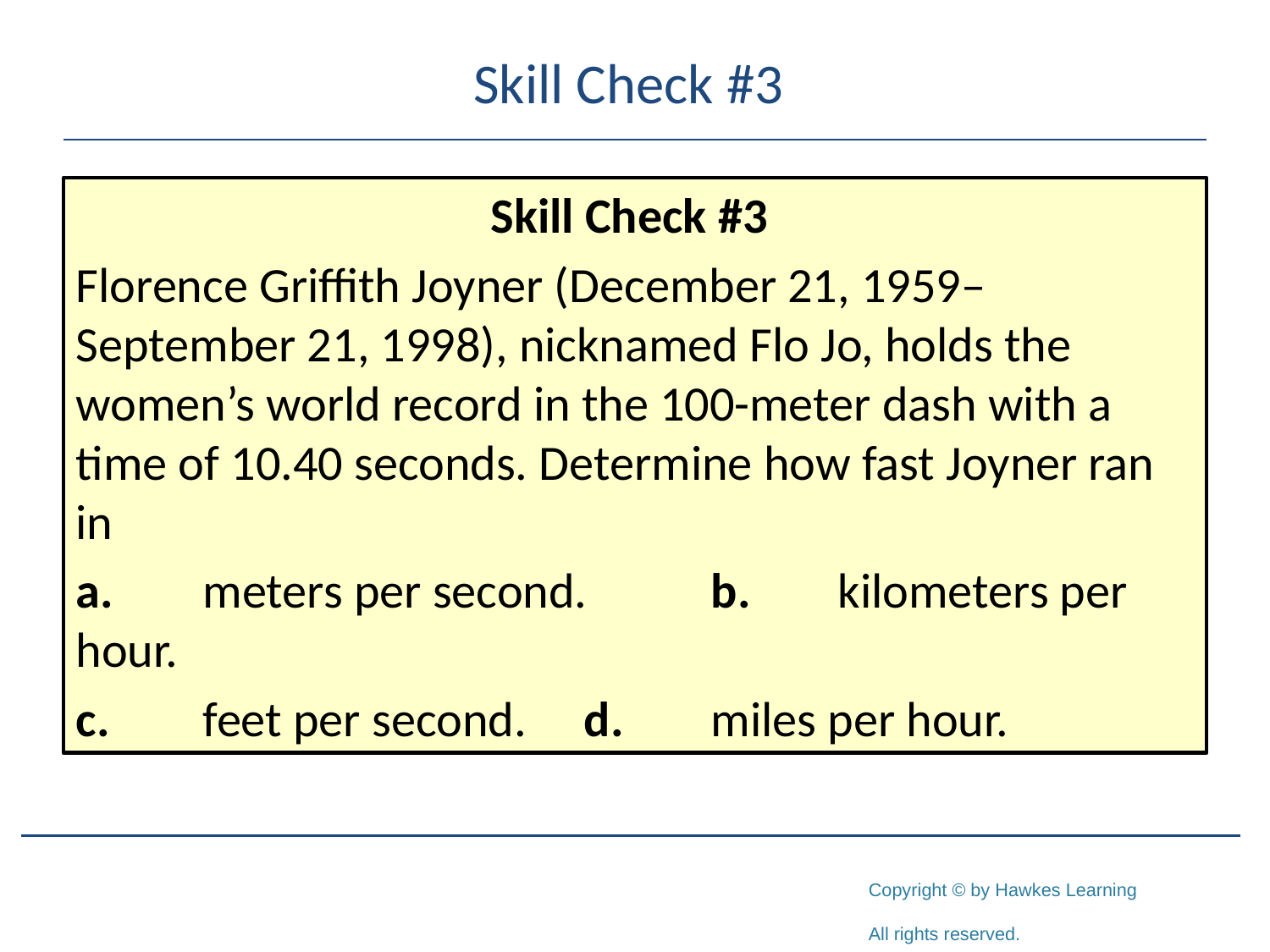

# Skill Check #3
Skill Check #3
Florence Griffith Joyner (December 21, 1959–September 21, 1998), nicknamed Flo Jo, holds the women’s world record in the 100-meter dash with a time of 10.40 seconds. Determine how fast Joyner ran in
a.	meters per second.	b.	kilometers per hour.
c.	feet per second. 	d.	miles per hour.